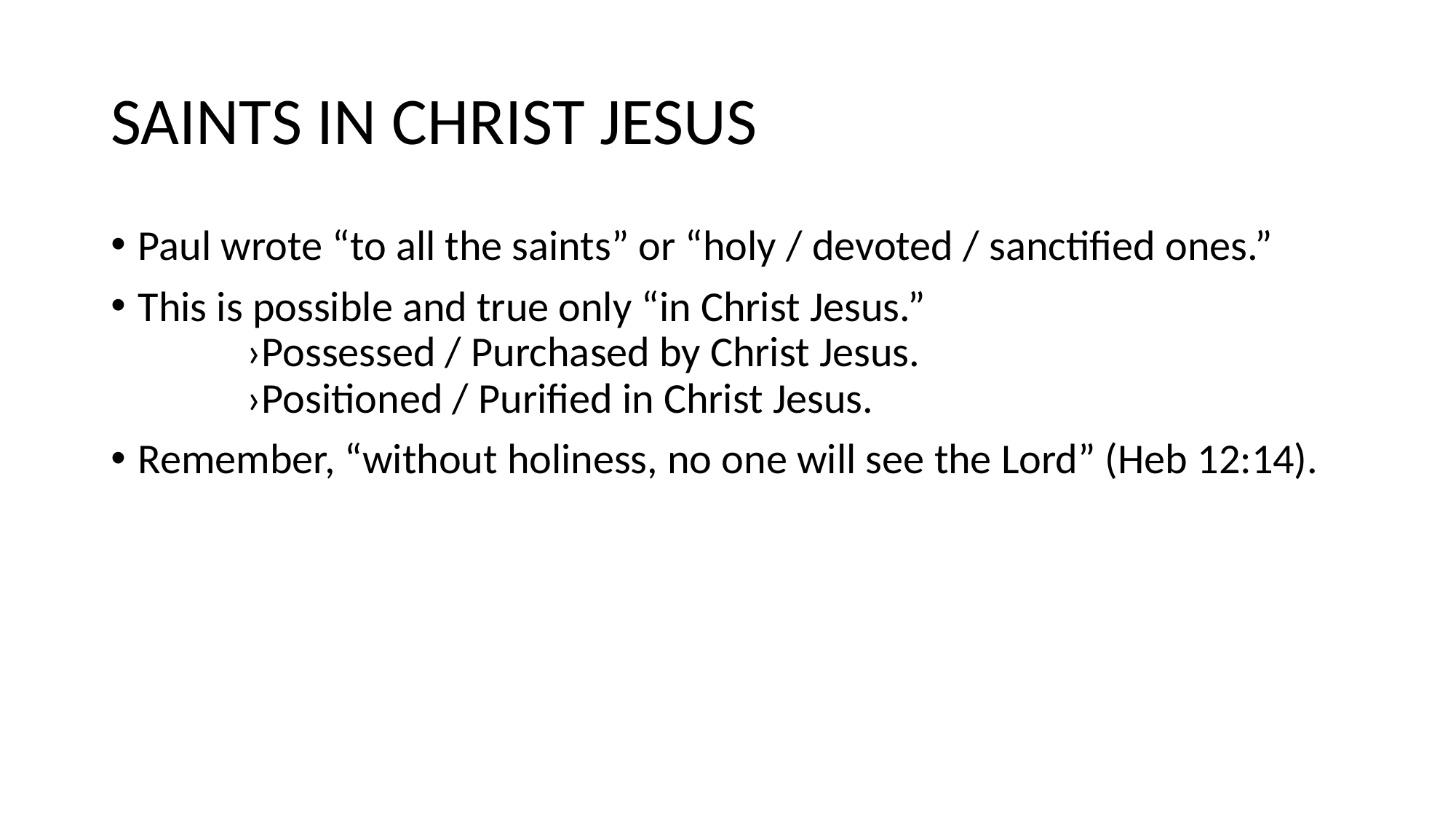

# SAINTS IN CHRIST JESUS
Paul wrote “to all the saints” or “holy / devoted / sanctified ones.”
This is possible and true only “in Christ Jesus.”					›Possessed / Purchased by Christ Jesus.					›Positioned / Purified in Christ Jesus.
Remember, “without holiness, no one will see the Lord” (Heb 12:14).